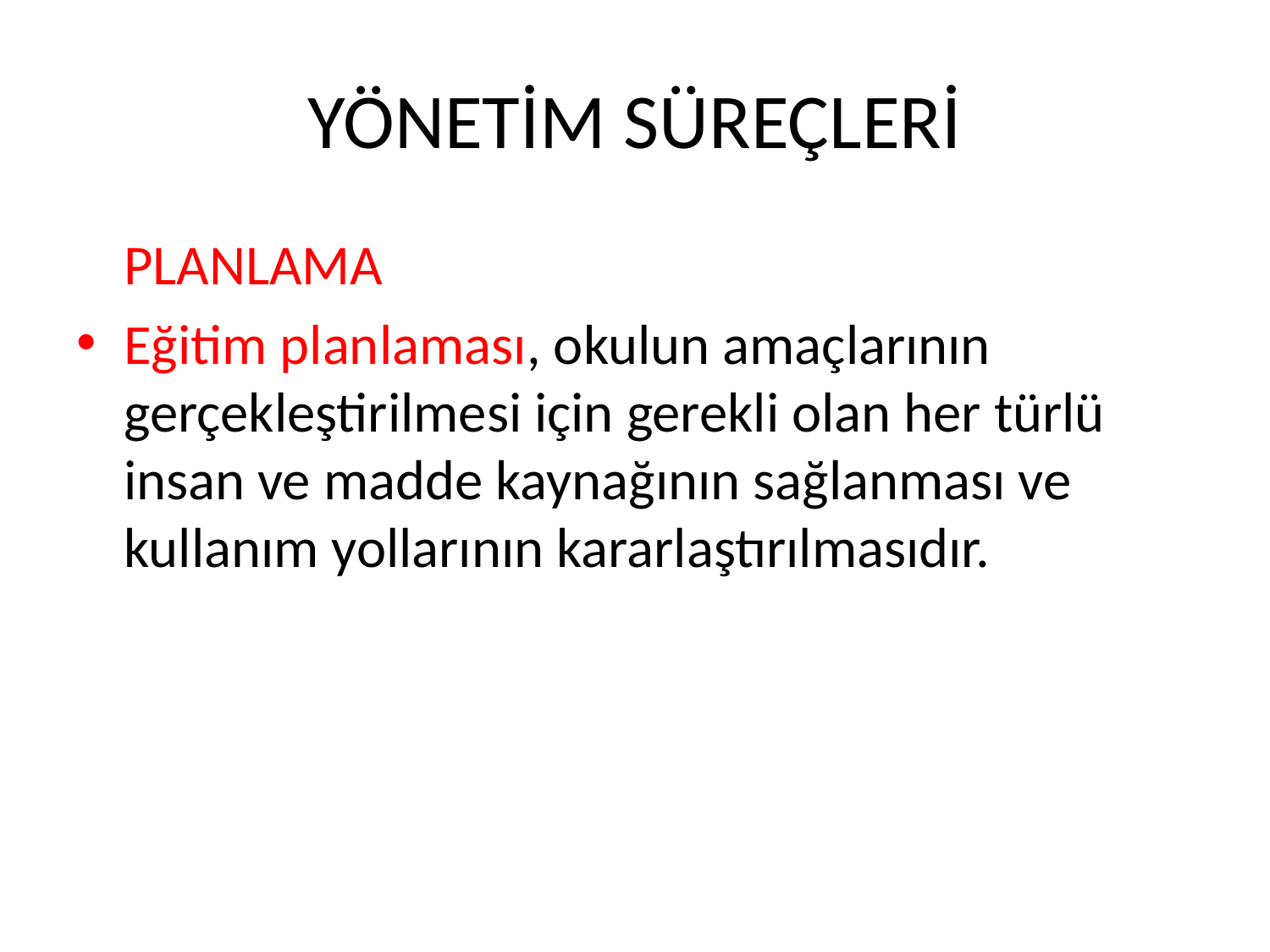

# YÖNETİM SÜREÇLERİ
	PLANLAMA
Eğitim planlaması, okulun amaçlarının gerçekleştirilmesi için gerekli olan her türlü insan ve madde kaynağının sağlanması ve kullanım yollarının kararlaştırılmasıdır.